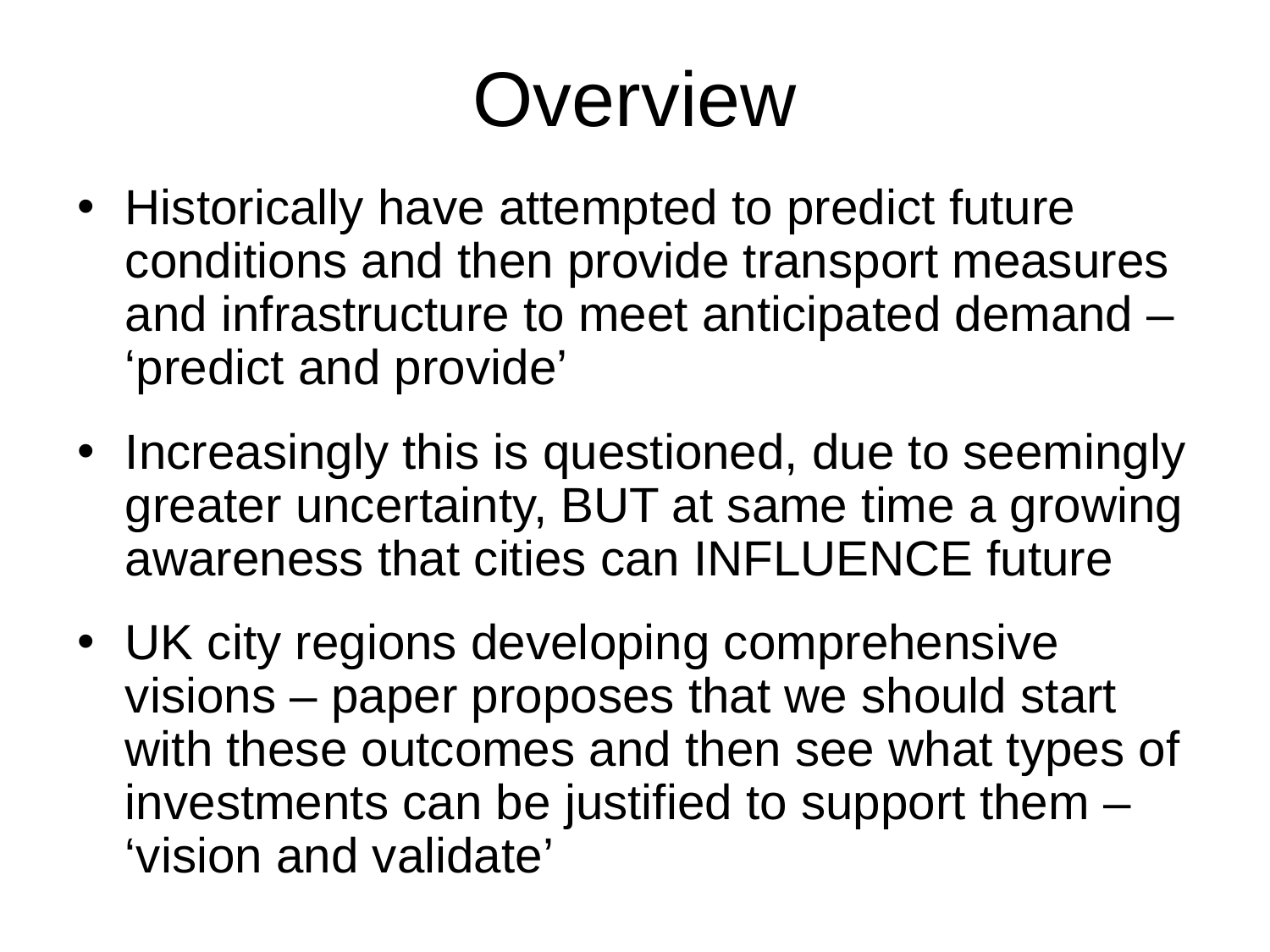

# Overview
Historically have attempted to predict future conditions and then provide transport measures and infrastructure to meet anticipated demand – ‘predict and provide’
Increasingly this is questioned, due to seemingly greater uncertainty, BUT at same time a growing awareness that cities can INFLUENCE future
UK city regions developing comprehensive visions – paper proposes that we should start with these outcomes and then see what types of investments can be justified to support them – ‘vision and validate’